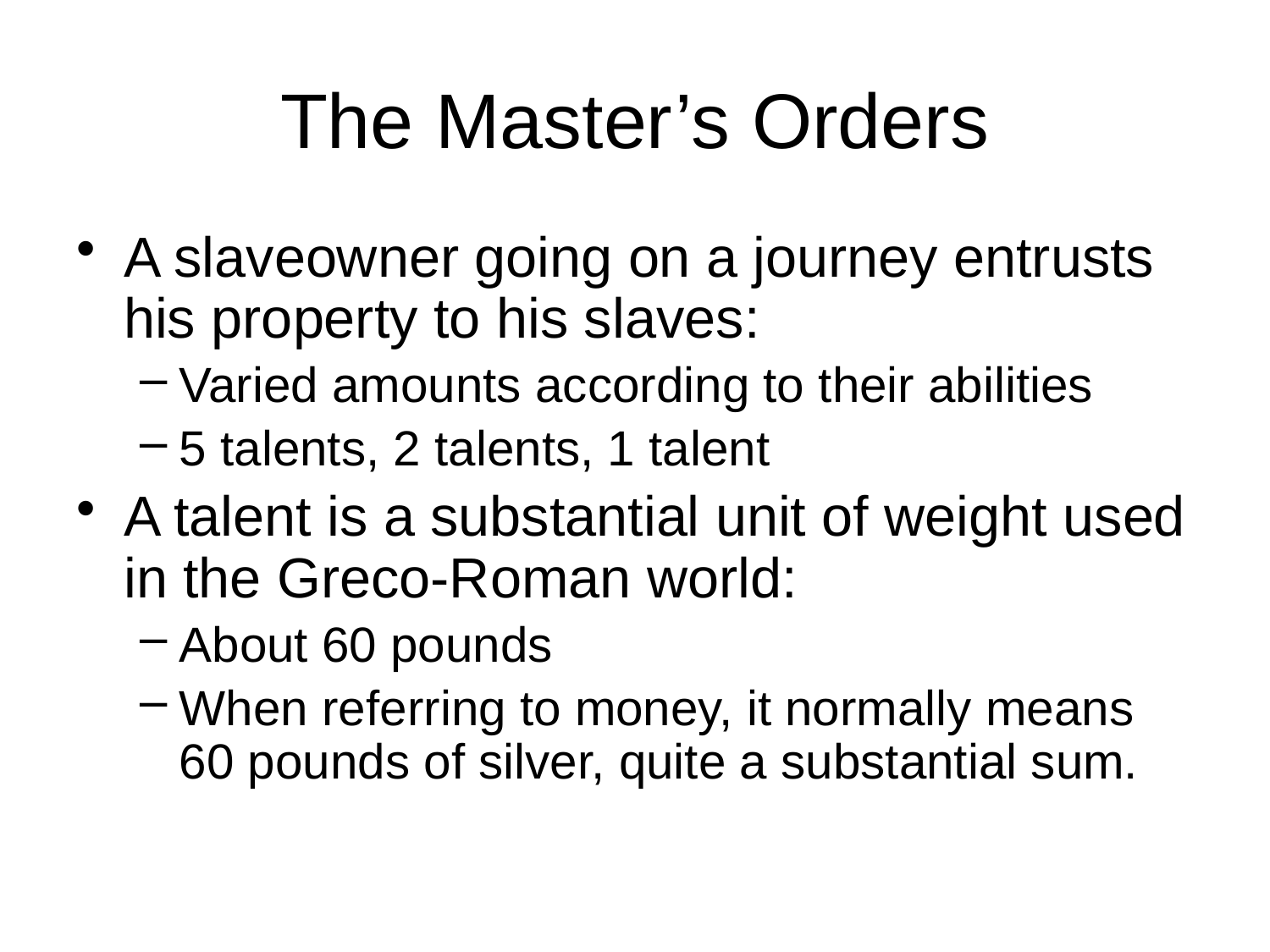

# The Master’s Orders
A slaveowner going on a journey entrusts his property to his slaves:
Varied amounts according to their abilities
5 talents, 2 talents, 1 talent
A talent is a substantial unit of weight used in the Greco-Roman world:
About 60 pounds
When referring to money, it normally means 60 pounds of silver, quite a substantial sum.